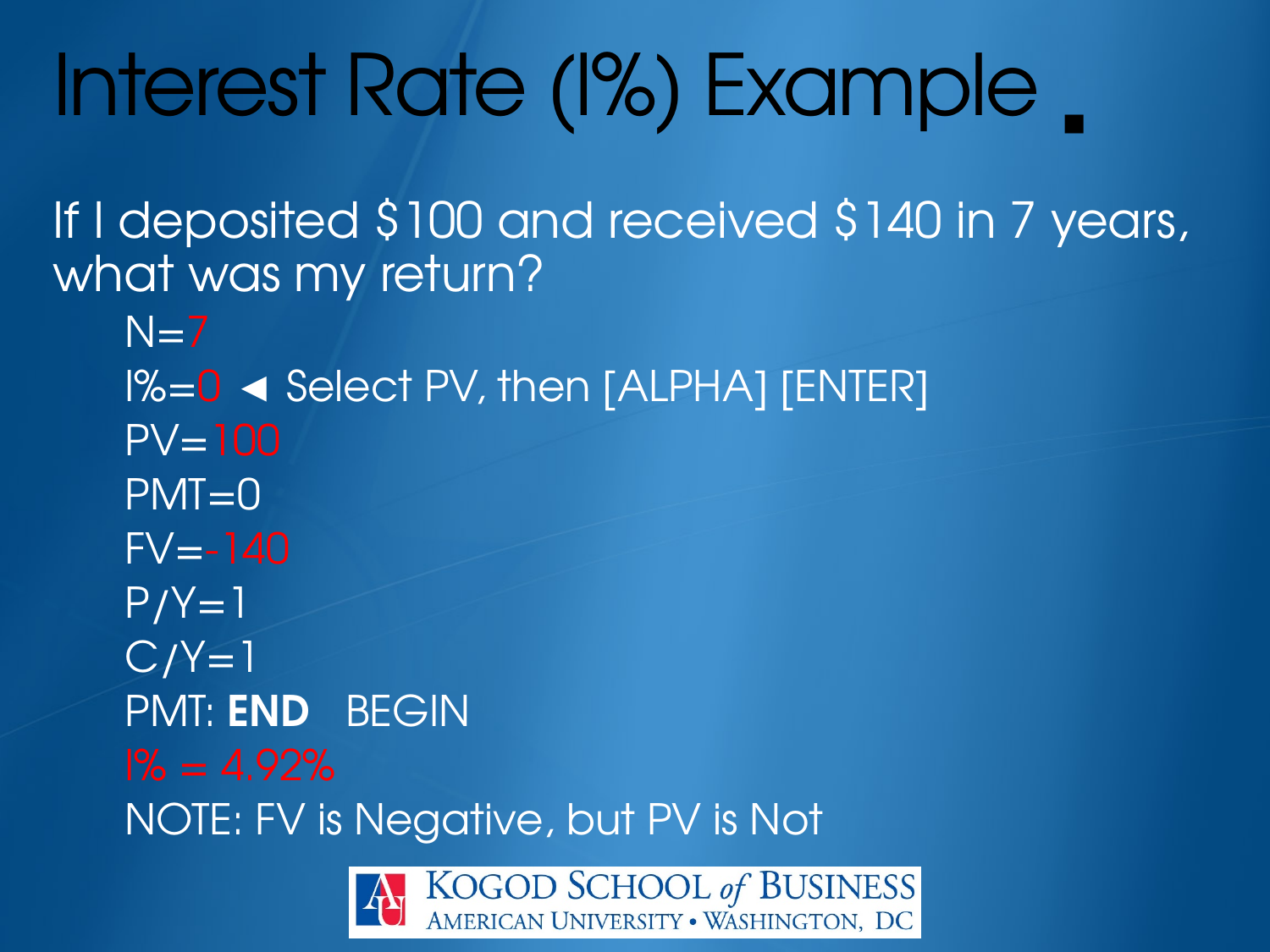

# Interest Rate (I%) Example ▪
If I deposited $100 and received $140 in 7 years, what was my return?
N=7
I%=0 ◄ Select PV, then [ALPHA] [ENTER]
PV=100
PMT=0
FV=-140
P/Y=1
C/Y=1
PMT: END   BEGIN
I% = 4.92%
NOTE: FV is Negative, but PV is Not